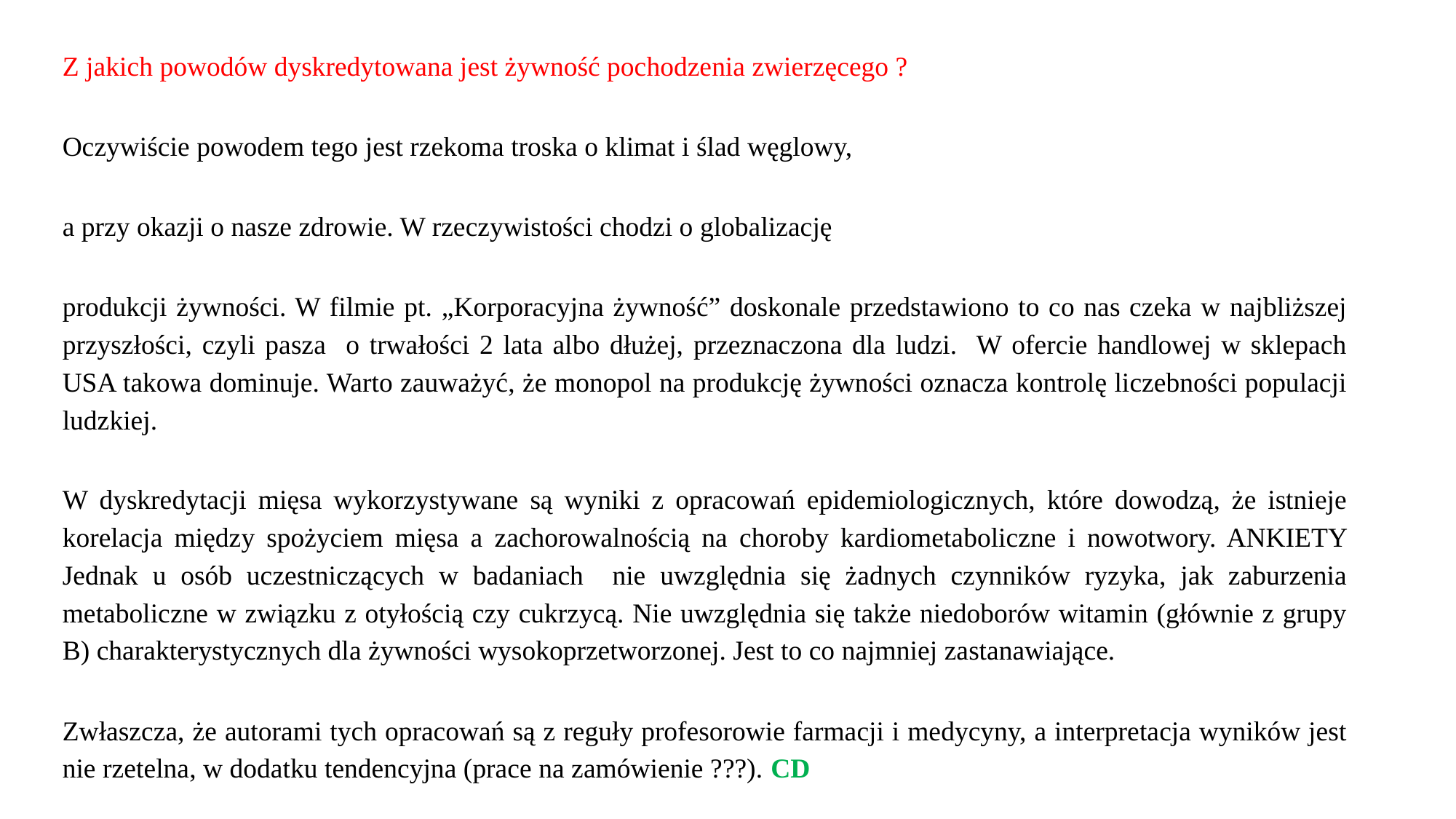

Z jakich powodów dyskredytowana jest żywność pochodzenia zwierzęcego ?
Oczywiście powodem tego jest rzekoma troska o klimat i ślad węglowy,
a przy okazji o nasze zdrowie. W rzeczywistości chodzi o globalizację
produkcji żywności. W filmie pt. „Korporacyjna żywność” doskonale przedstawiono to co nas czeka w najbliższej przyszłości, czyli pasza  o trwałości 2 lata albo dłużej, przeznaczona dla ludzi.  W ofercie handlowej w sklepach USA takowa dominuje. Warto zauważyć, że monopol na produkcję żywności oznacza kontrolę liczebności populacji ludzkiej.
W dyskredytacji mięsa wykorzystywane są wyniki z opracowań epidemiologicznych, które dowodzą, że istnieje korelacja między spożyciem mięsa a zachorowalnością na choroby kardiometaboliczne i nowotwory. ANKIETY Jednak u osób uczestniczących w badaniach  nie uwzględnia się żadnych czynników ryzyka, jak zaburzenia metaboliczne w związku z otyłością czy cukrzycą. Nie uwzględnia się także niedoborów witamin (głównie z grupy B) charakterystycznych dla żywności wysokoprzetworzonej. Jest to co najmniej zastanawiające.
Zwłaszcza, że autorami tych opracowań są z reguły profesorowie farmacji i medycyny, a interpretacja wyników jest nie rzetelna, w dodatku tendencyjna (prace na zamówienie ???). CD